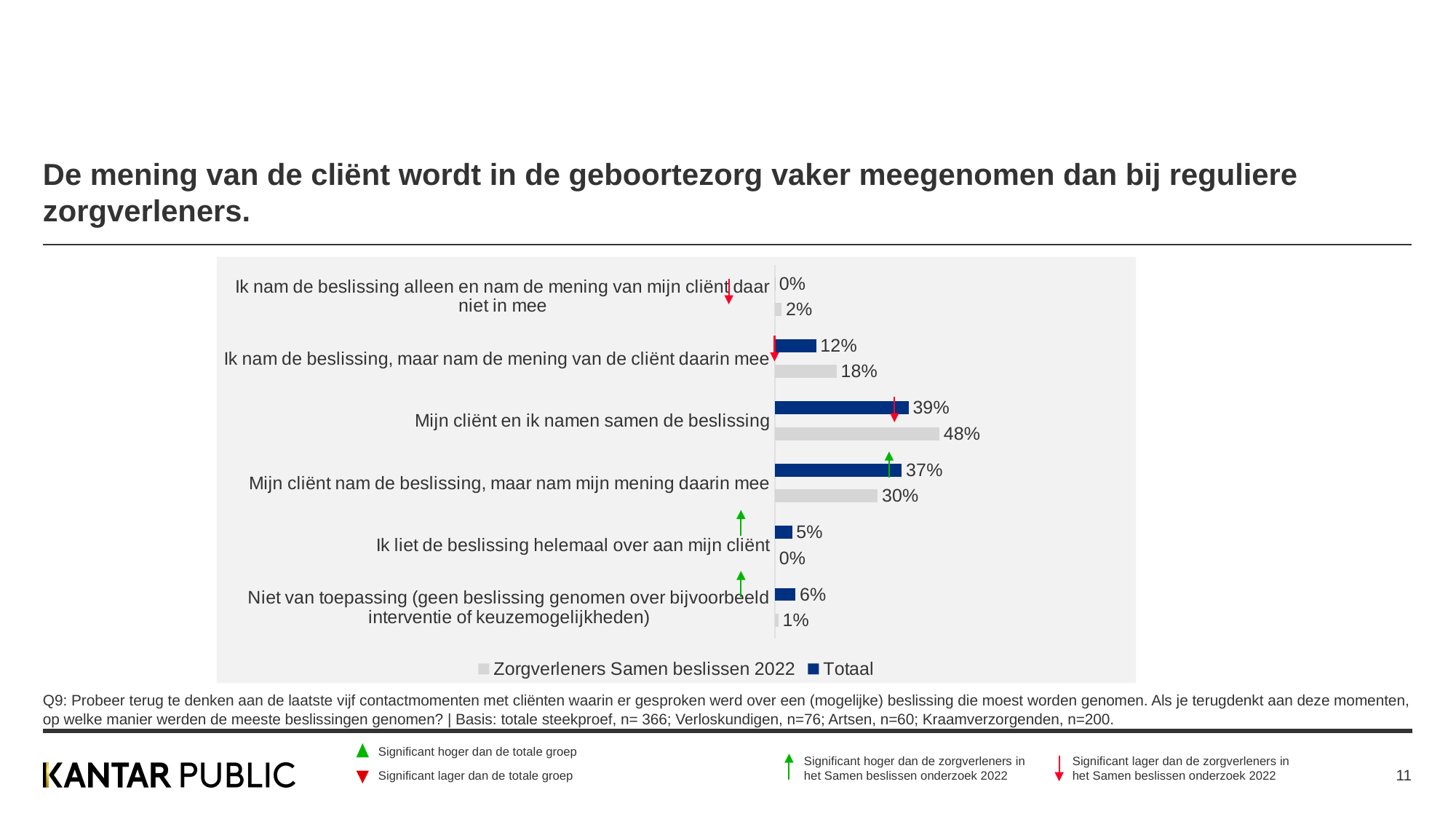

# De mening van de cliënt wordt in de geboortezorg vaker meegenomen dan bij reguliere zorgverleners.

### Chart

| Category | Totaal | Column1 | Zorgverleners Samen beslissen 2022 |
|---|---|---|---|
| Ik nam de beslissing alleen en nam de mening van mijn cliënt daar niet in mee | 0.0 | None | 0.02 |
| Ik nam de beslissing, maar nam de mening van de cliënt daarin mee | 0.12 | None | 0.18 |
| Mijn cliënt en ik namen samen de beslissing | 0.39 | None | 0.48 |
| Mijn cliënt nam de beslissing, maar nam mijn mening daarin mee | 0.37 | None | 0.3 |
| Ik liet de beslissing helemaal over aan mijn cliënt | 0.05 | None | 0.0 |
| Niet van toepassing (geen beslissing genomen over bijvoorbeeld interventie of keuzemogelijkheden) | 0.06 | None | 0.01 |
Q9: Probeer terug te denken aan de laatste vijf contactmomenten met cliënten waarin er gesproken werd over een (mogelijke) beslissing die moest worden genomen. Als je terugdenkt aan deze momenten, op welke manier werden de meeste beslissingen genomen? | Basis: totale steekproef, n= 366; Verloskundigen, n=76; Artsen, n=60; Kraamverzorgenden, n=200.
Significant hoger dan de totale groep

Significant hoger dan de zorgverleners in het Samen beslissen onderzoek 2022
Significant lager dan de zorgverleners in het Samen beslissen onderzoek 2022
Significant lager dan de totale groep
11